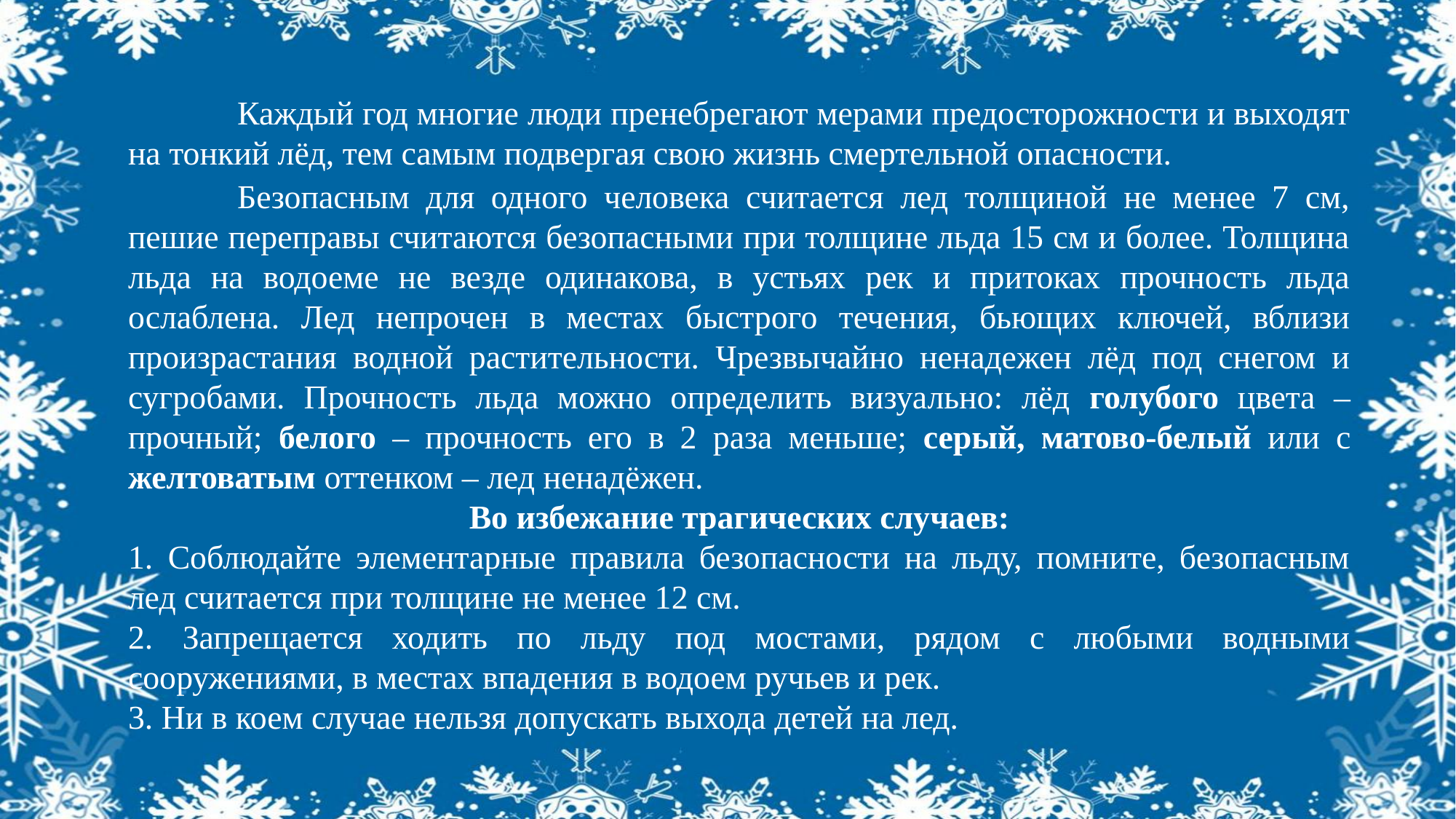

Каждый год многие люди пренебрегают мерами предосторожности и выходят на тонкий лёд, тем самым подвергая свою жизнь смертельной опасности.
	Безопасным для одного человека считается лед толщиной не менее 7 см, пешие переправы считаются безопасными при толщине льда 15 см и более. Толщина льда на водоеме не везде одинакова, в устьях рек и притоках прочность льда ослаблена. Лед непрочен в местах быстрого течения, бьющих ключей, вблизи произрастания водной растительности. Чрезвычайно ненадежен лёд под снегом и сугробами. Прочность льда можно определить визуально: лёд голубого цвета – прочный; белого – прочность его в 2 раза меньше; серый, матово-белый или с желтоватым оттенком – лед ненадёжен.
Во избежание трагических случаев:
1. Соблюдайте элементарные правила безопасности на льду, помните, безопасным лед считается при толщине не менее 12 см.
2. Запрещается ходить по льду под мостами, рядом с любыми водными сооружениями, в местах впадения в водоем ручьев и рек.
3. Ни в коем случае нельзя допускать выхода детей на лед.